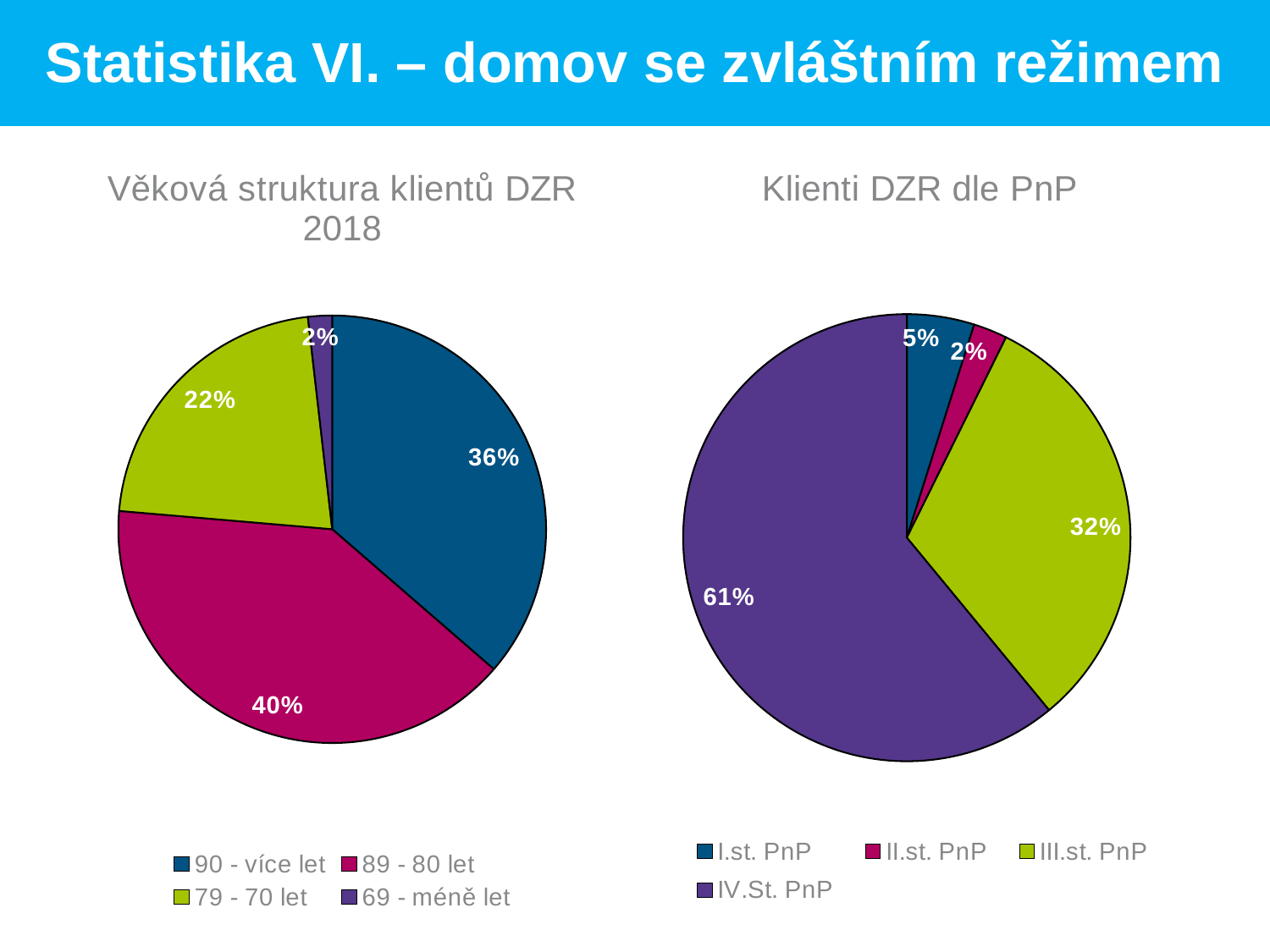

# Statistika VI. – domov se zvláštním režimem

### Chart: Věková struktura klientů DZR 2018

| Category | věková struktura klientů DZR 2018 |
|---|---|
| 90 - více let | 20.0 |
| 89 - 80 let | 22.0 |
| 79 - 70 let | 12.0 |
| 69 - méně let | 1.0 |

### Chart: Klienti DZR dle PnP

| Category | klienti DZR dle PnP |
|---|---|
| I.st. PnP | 2.0 |
| II.st. PnP | 1.0 |
| III.st. PnP | 13.0 |
| IV.St. PnP | 25.0 |